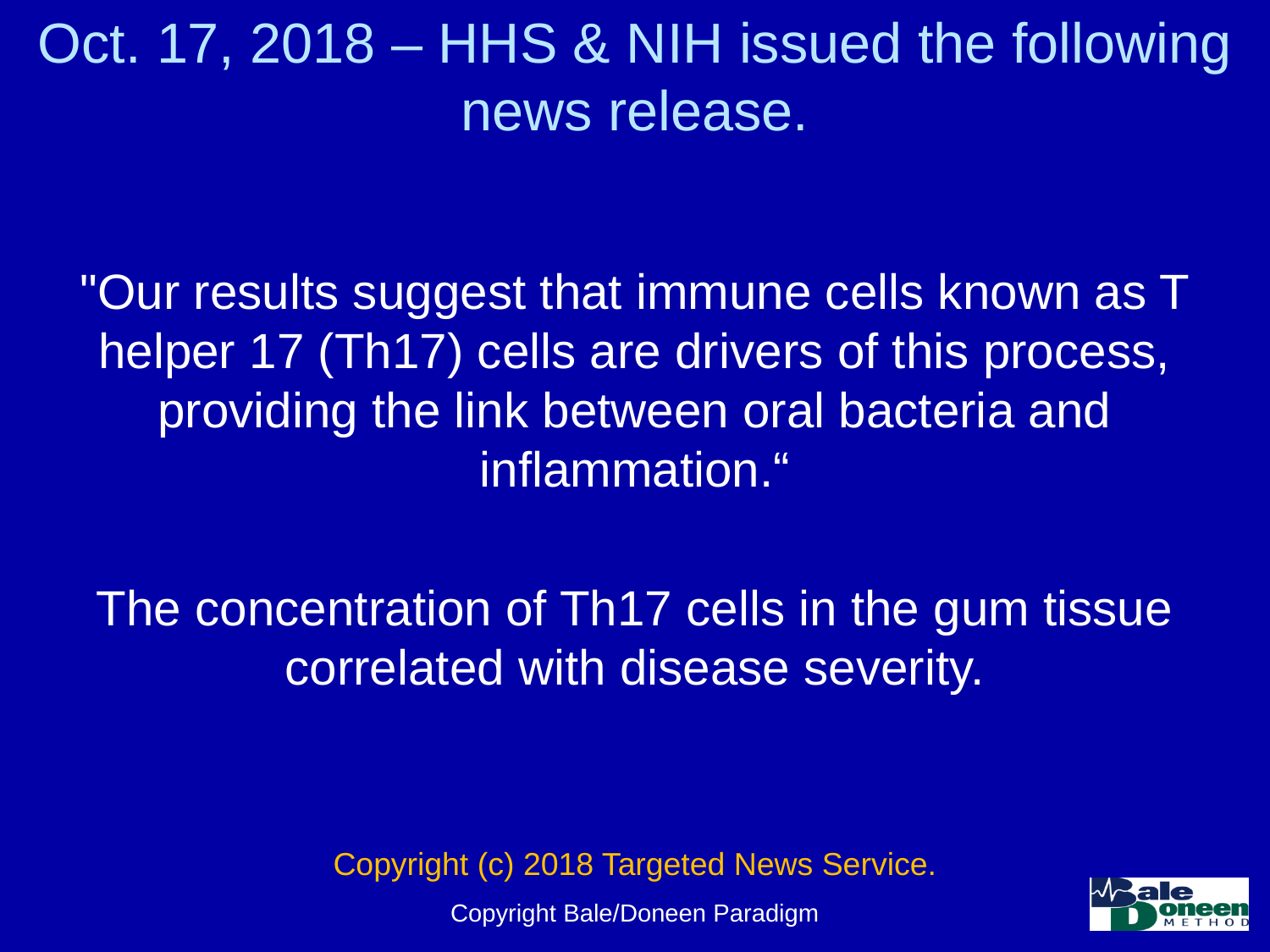

# Oct. 17, 2018 – HHS & NIH issued the following news release.
"Our results suggest that immune cells known as T helper 17 (Th17) cells are drivers of this process, providing the link between oral bacteria and inflammation.“

The concentration of Th17 cells in the gum tissue correlated with disease severity.
Copyright (c) 2018 Targeted News Service.
Copyright Bale/Doneen Paradigm